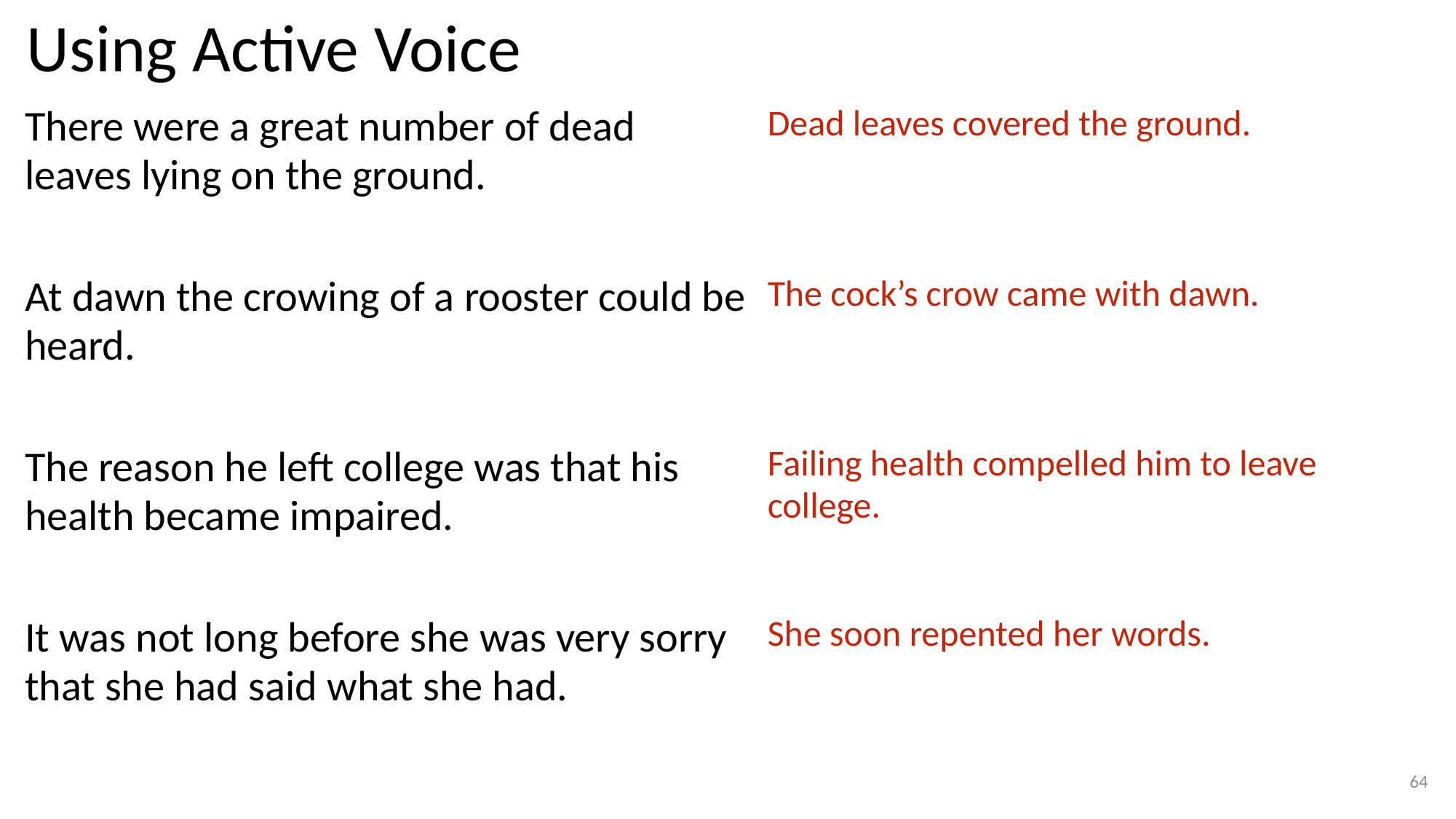

# Using Active Voice
| There were a great number of dead leaves lying on the ground. | Dead leaves covered the ground. |
| --- | --- |
| At dawn the crowing of a rooster could be heard. | The cock’s crow came with dawn. |
| The reason he left college was that his health became impaired. | Failing health compelled him to leave college. |
| It was not long before she was very sorry that she had said what she had. | She soon repented her words. |
64